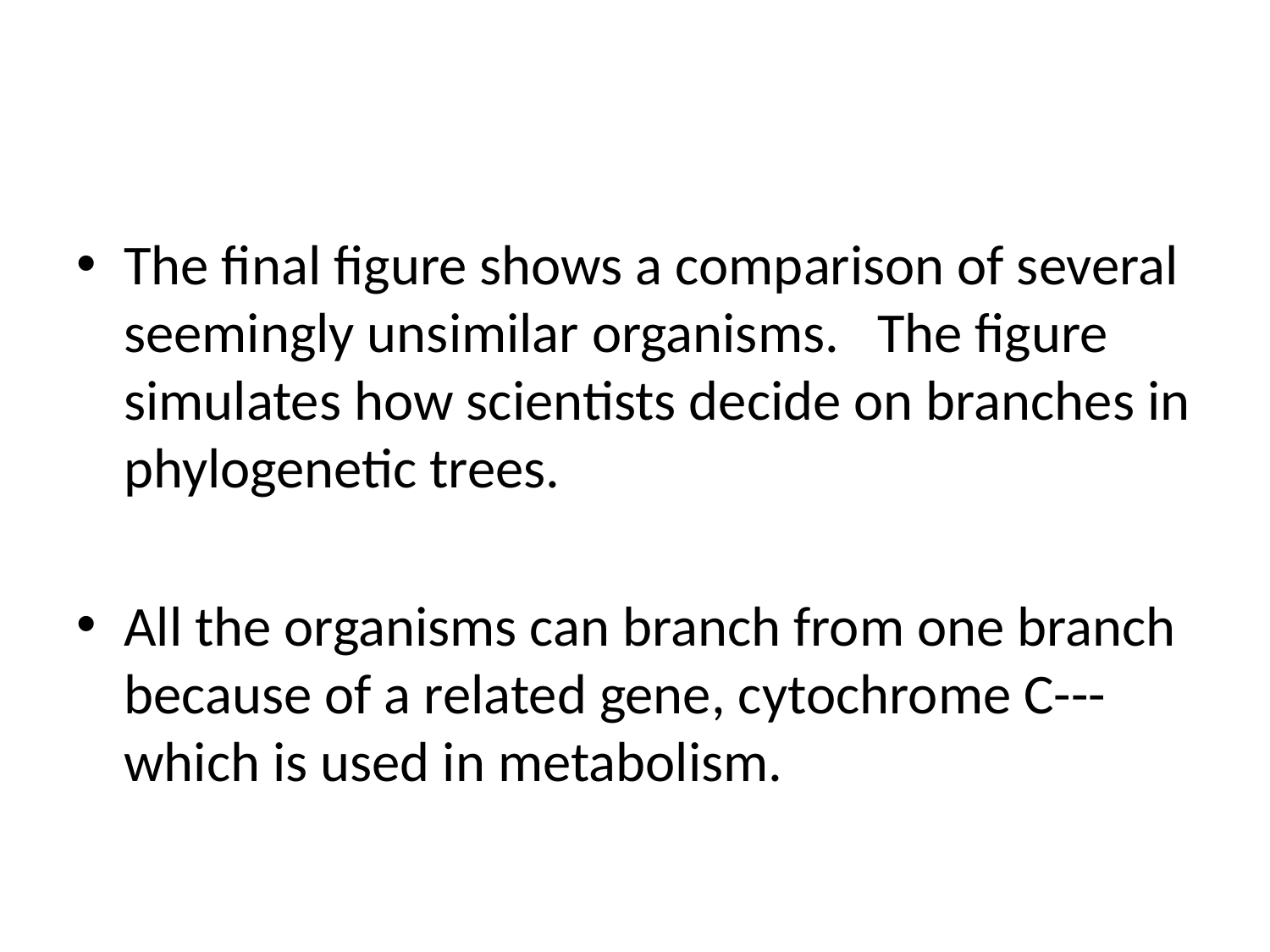

#
The final figure shows a comparison of several seemingly unsimilar organisms.   The figure simulates how scientists decide on branches in phylogenetic trees.

All the organisms can branch from one branch because of a related gene, cytochrome C---which is used in metabolism.